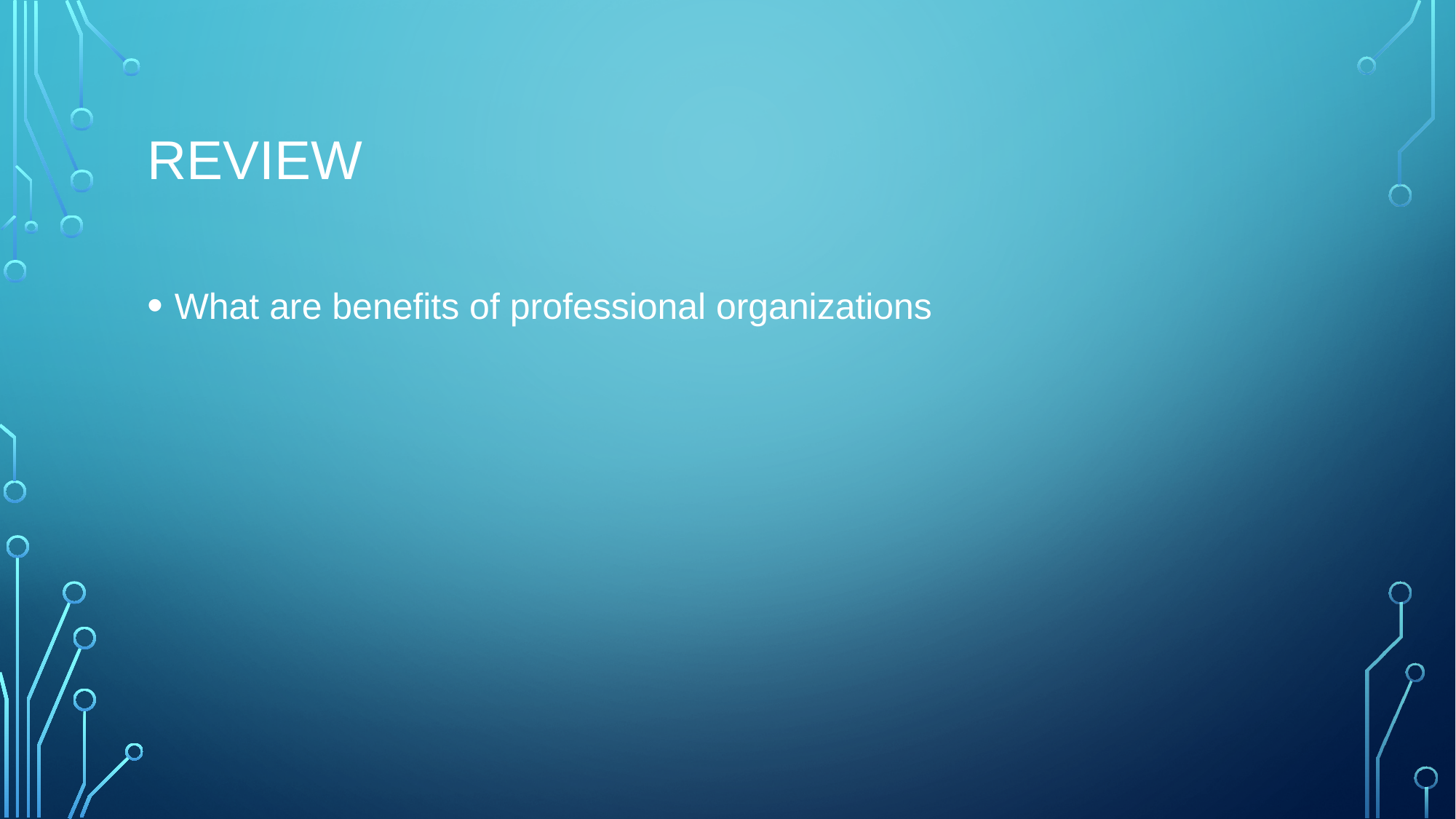

# Review
What are benefits of professional organizations